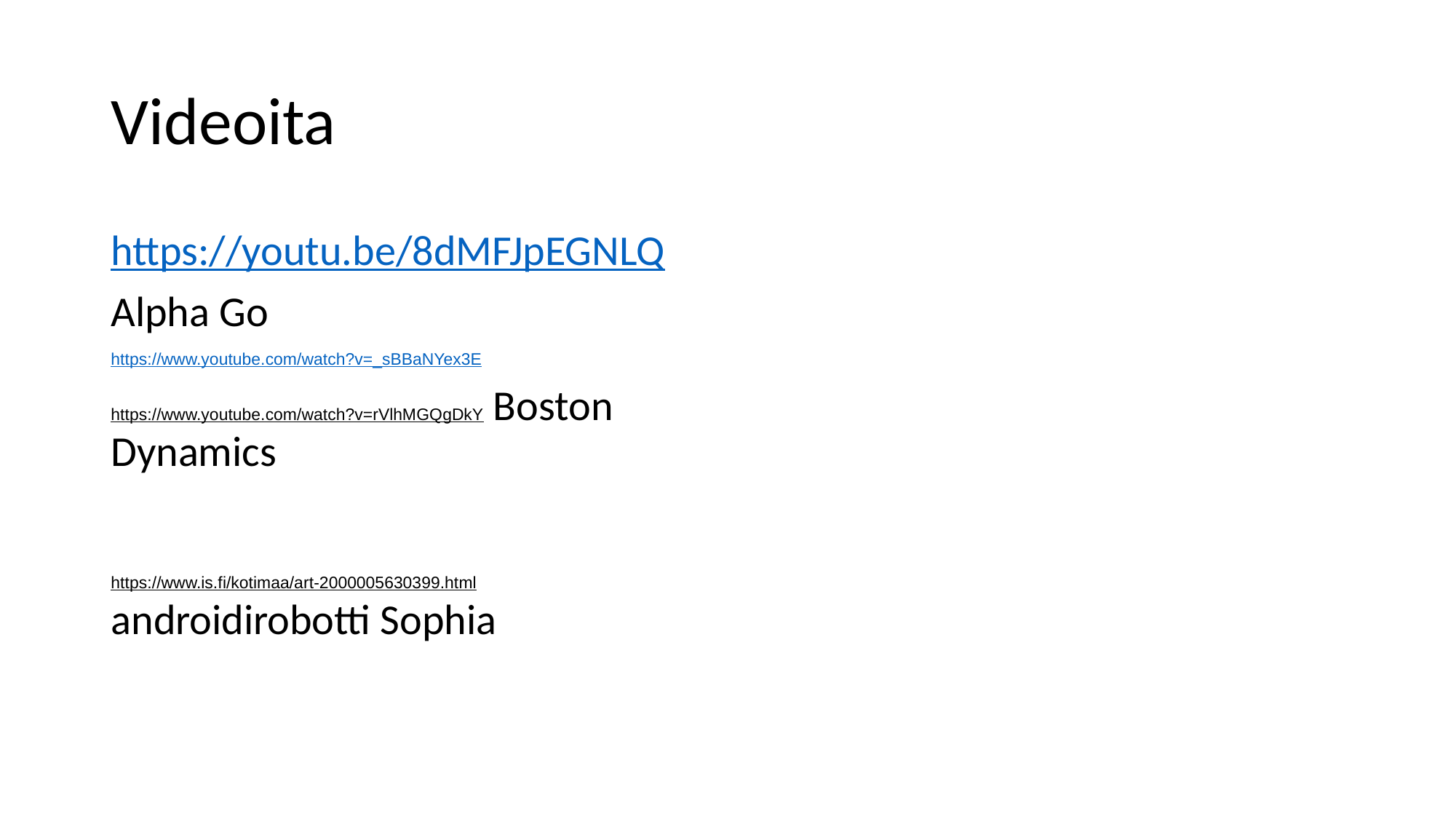

# Videoita
https://youtu.be/8dMFJpEGNLQ
Alpha Go
https://www.youtube.com/watch?v=_sBBaNYex3E
https://www.youtube.com/watch?v=rVlhMGQgDkY Boston Dynamics

https://www.is.fi/kotimaa/art-2000005630399.html androidirobotti Sophia